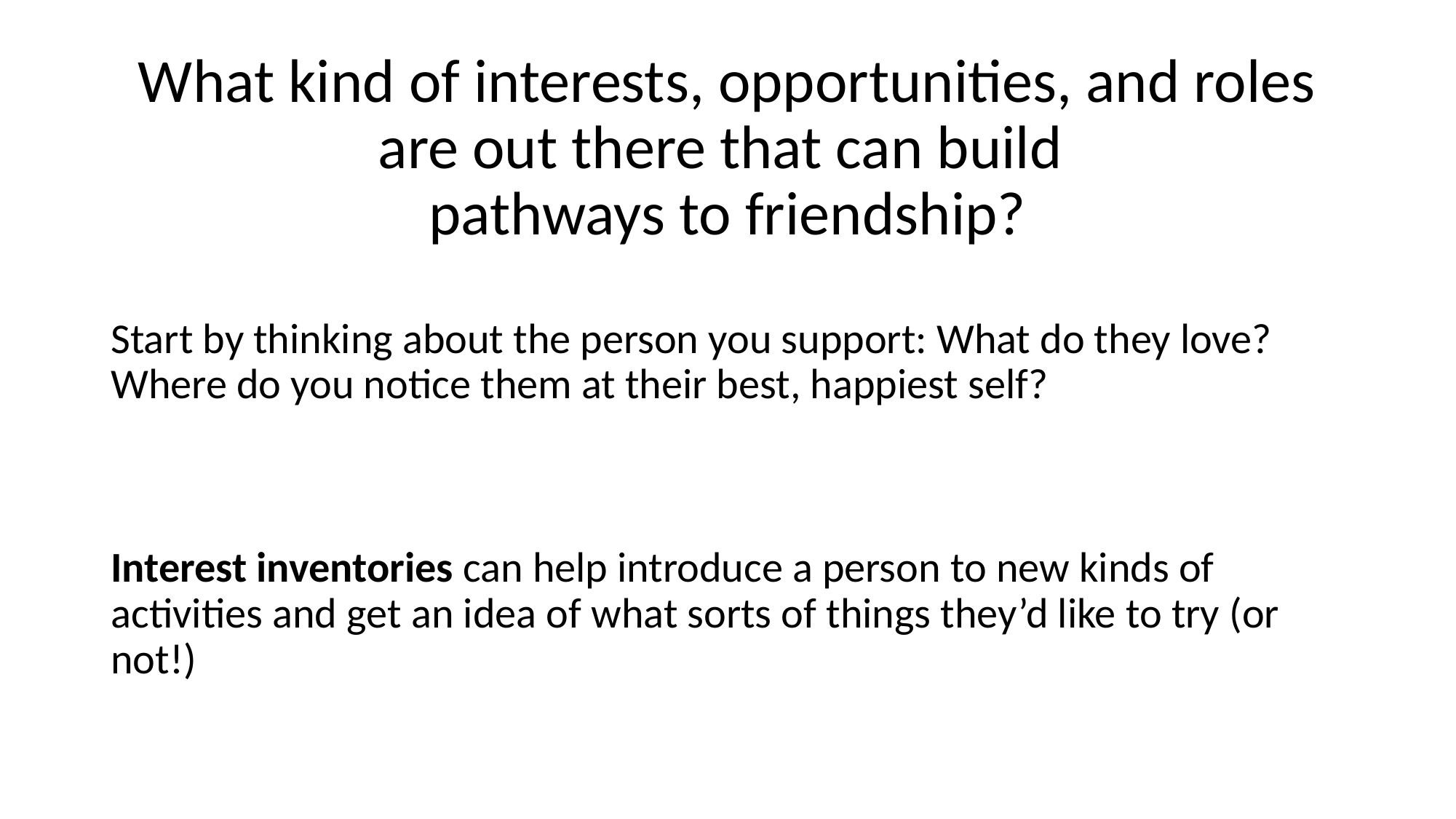

# What kind of interests, opportunities, and roles are out there that can build pathways to friendship?
Start by thinking about the person you support: What do they love? Where do you notice them at their best, happiest self?

Interest inventories can help introduce a person to new kinds of activities and get an idea of what sorts of things they’d like to try (or not!)